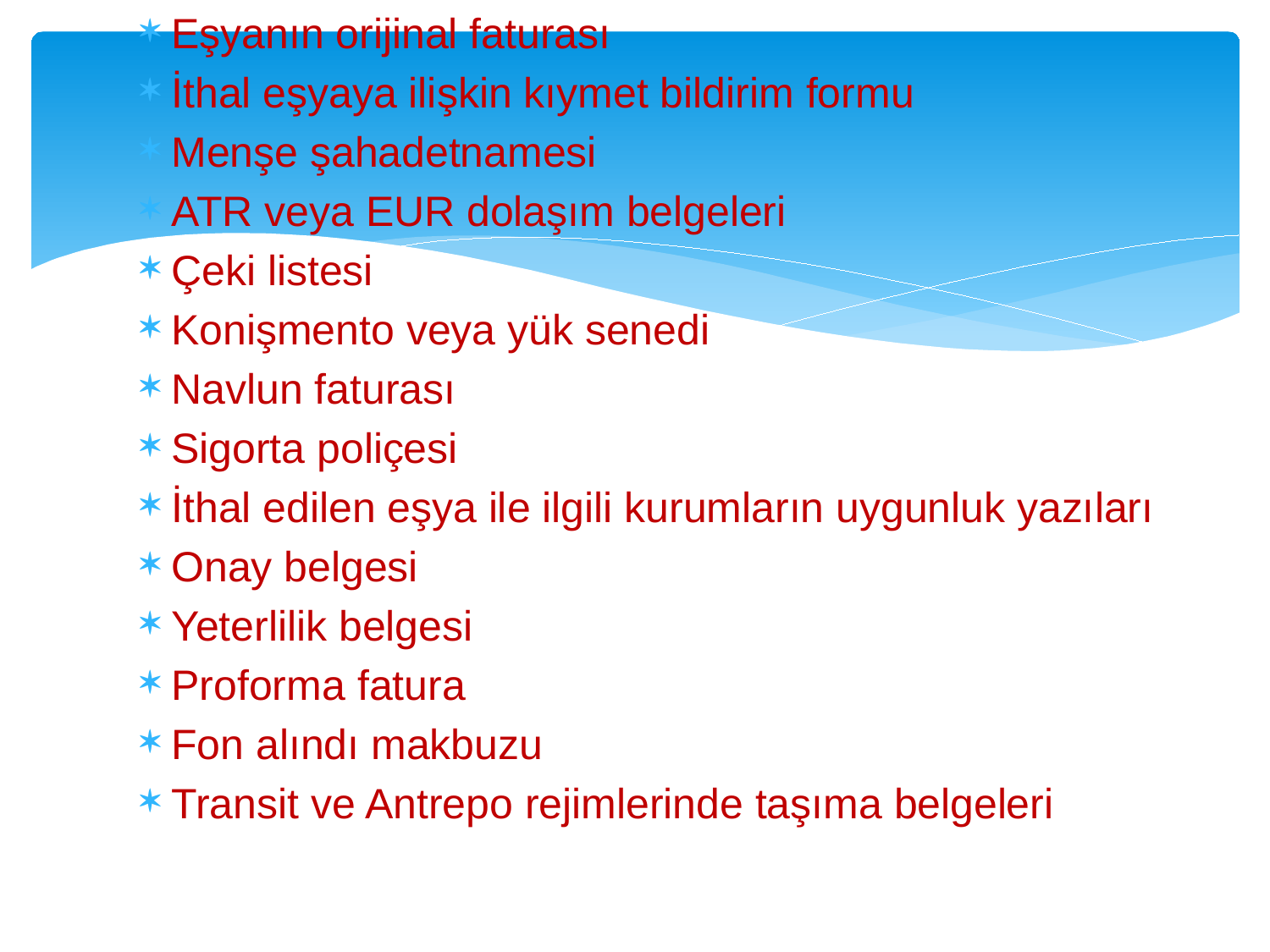

Eşyanın orijinal faturası
İthal eşyaya ilişkin kıymet bildirim formu
Menşe şahadetnamesi
ATR veya EUR dolaşım belgeleri
Çeki listesi
Konişmento veya yük senedi
Navlun faturası
Sigorta poliçesi
İthal edilen eşya ile ilgili kurumların uygunluk yazıları
Onay belgesi
Yeterlilik belgesi
Proforma fatura
Fon alındı makbuzu
Transit ve Antrepo rejimlerinde taşıma belgeleri